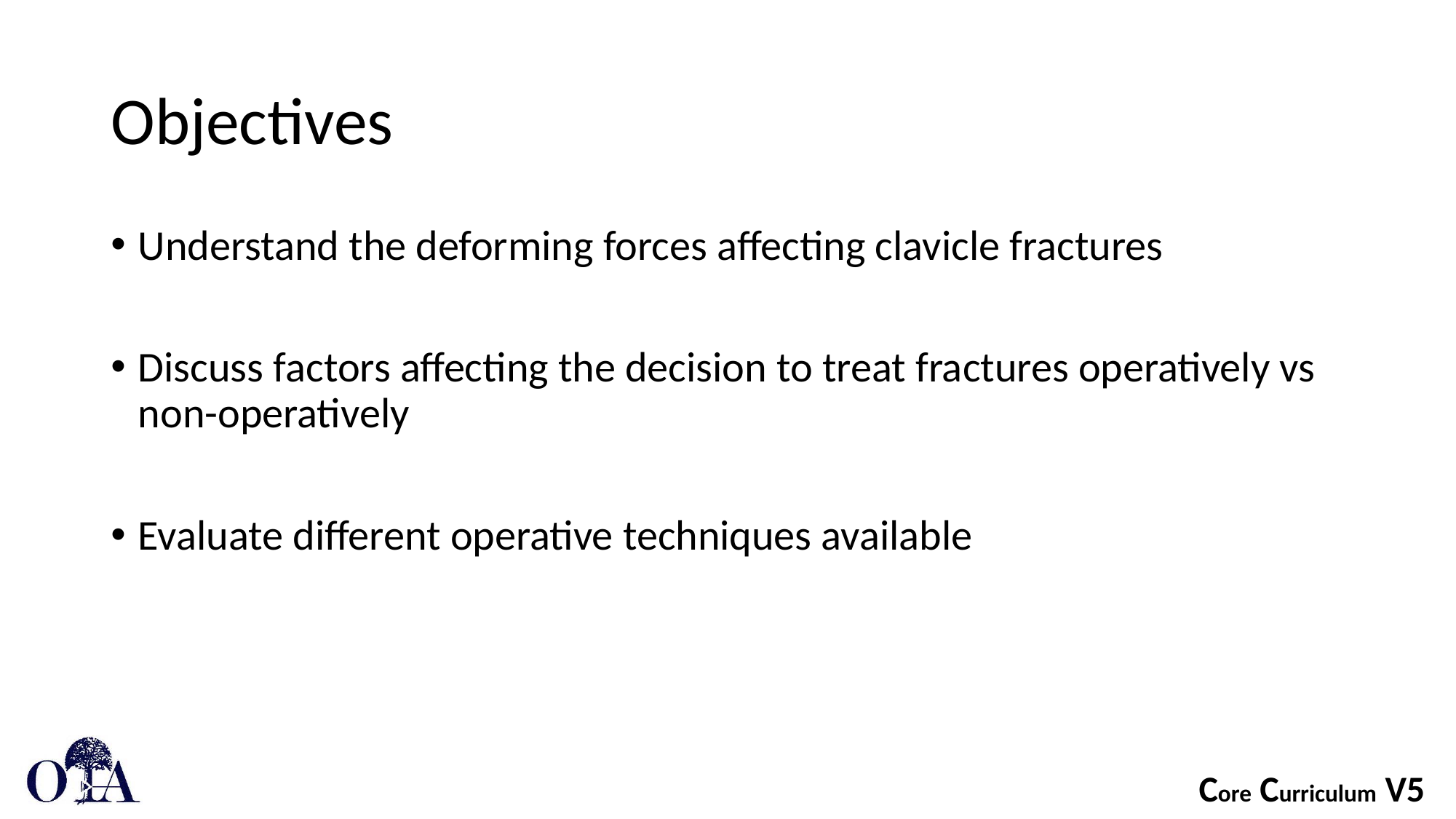

# Objectives
Understand the deforming forces affecting clavicle fractures

Discuss factors affecting the decision to treat fractures operatively vs non-operatively

Evaluate different operative techniques available